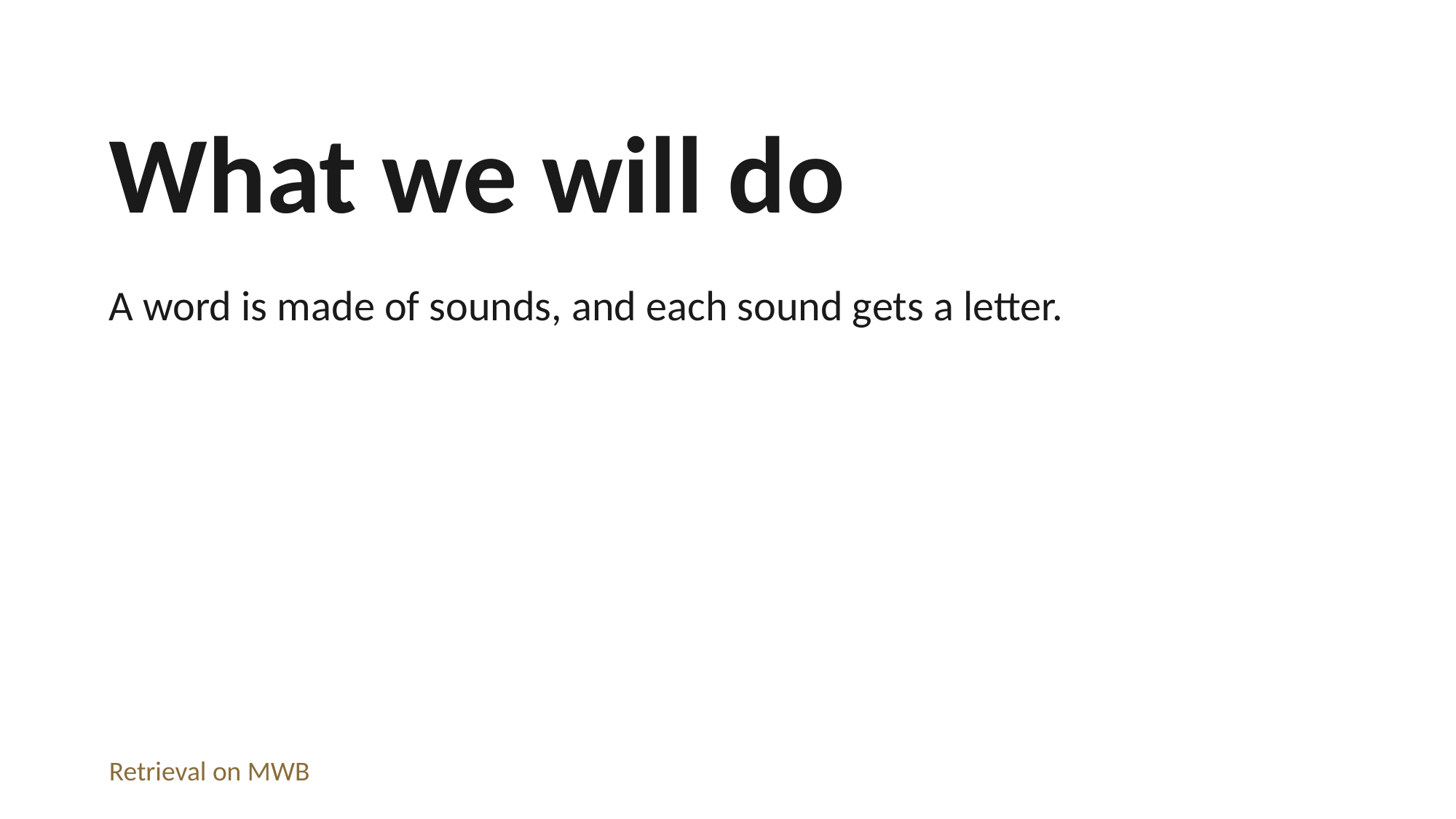

What we will do
A word is made of sounds, and each sound gets a letter.
Retrieval on MWB